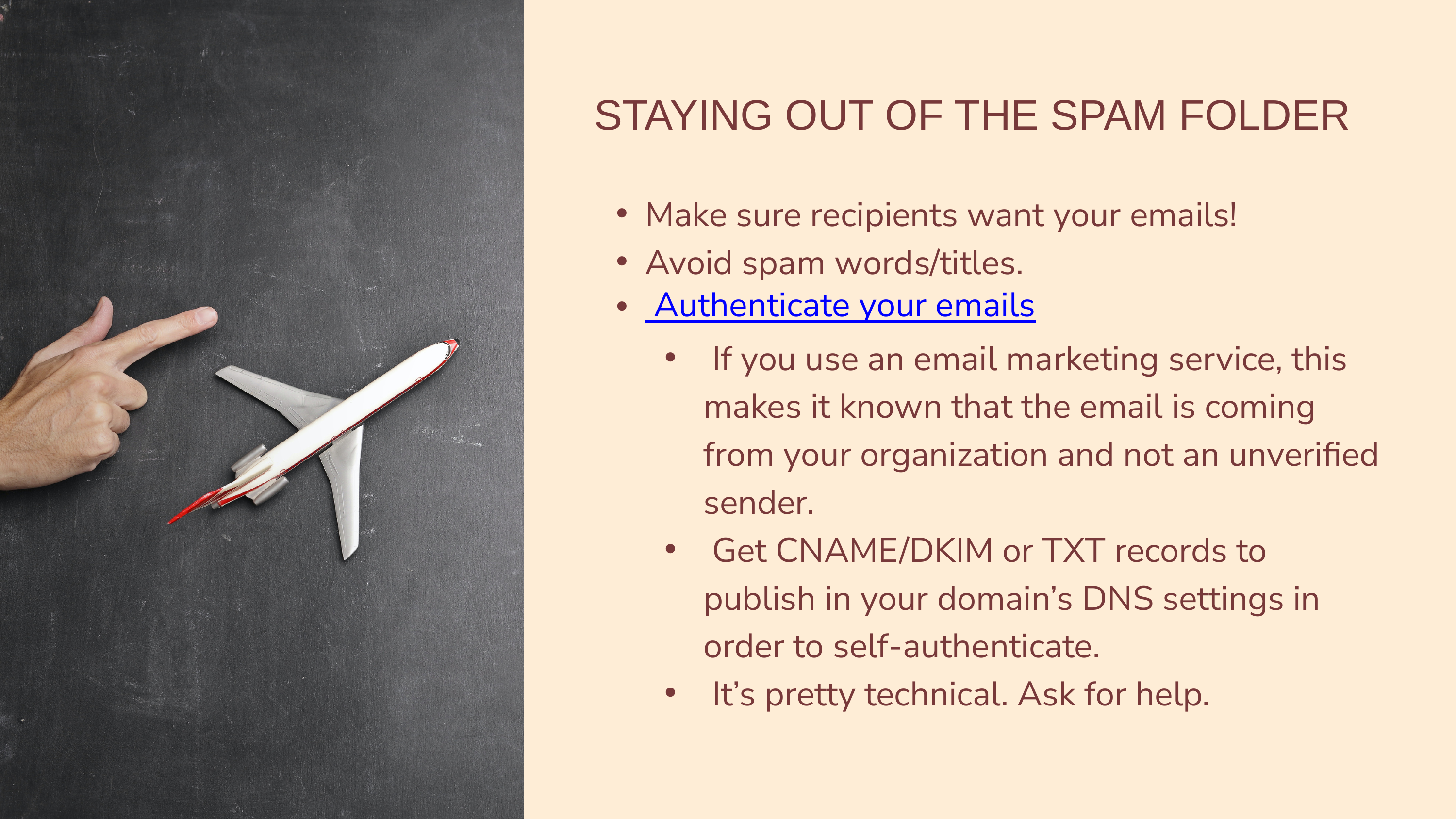

STAYING OUT OF THE SPAM FOLDER
Make sure recipients want your emails!
Avoid spam words/titles.
 Authenticate your emails
 If you use an email marketing service, this makes it known that the email is coming from your organization and not an unverified sender.
 Get CNAME/DKIM or TXT records to publish in your domain’s DNS settings in order to self-authenticate.
 It’s pretty technical. Ask for help.